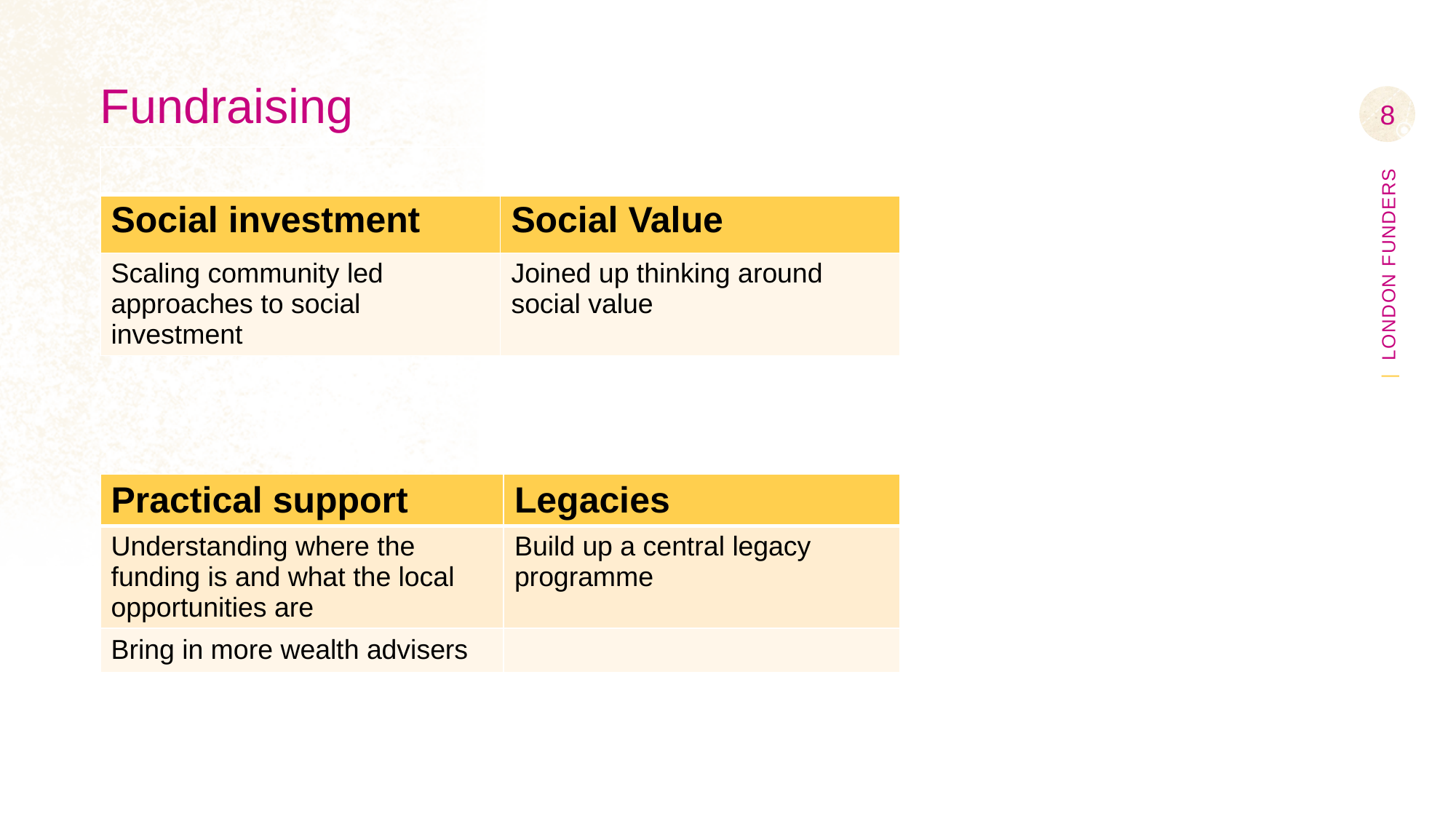

# Fundraising
8
|  |  |  |
| --- | --- | --- |
| Social investment | Social Value |  |
| Scaling community led approaches to social investment | Joined up thinking around social value |  |
| Practical support | Legacies |
| --- | --- |
| Understanding where the funding is and what the local opportunities are | Build up a central legacy programme |
| Bring in more wealth advisers |  |